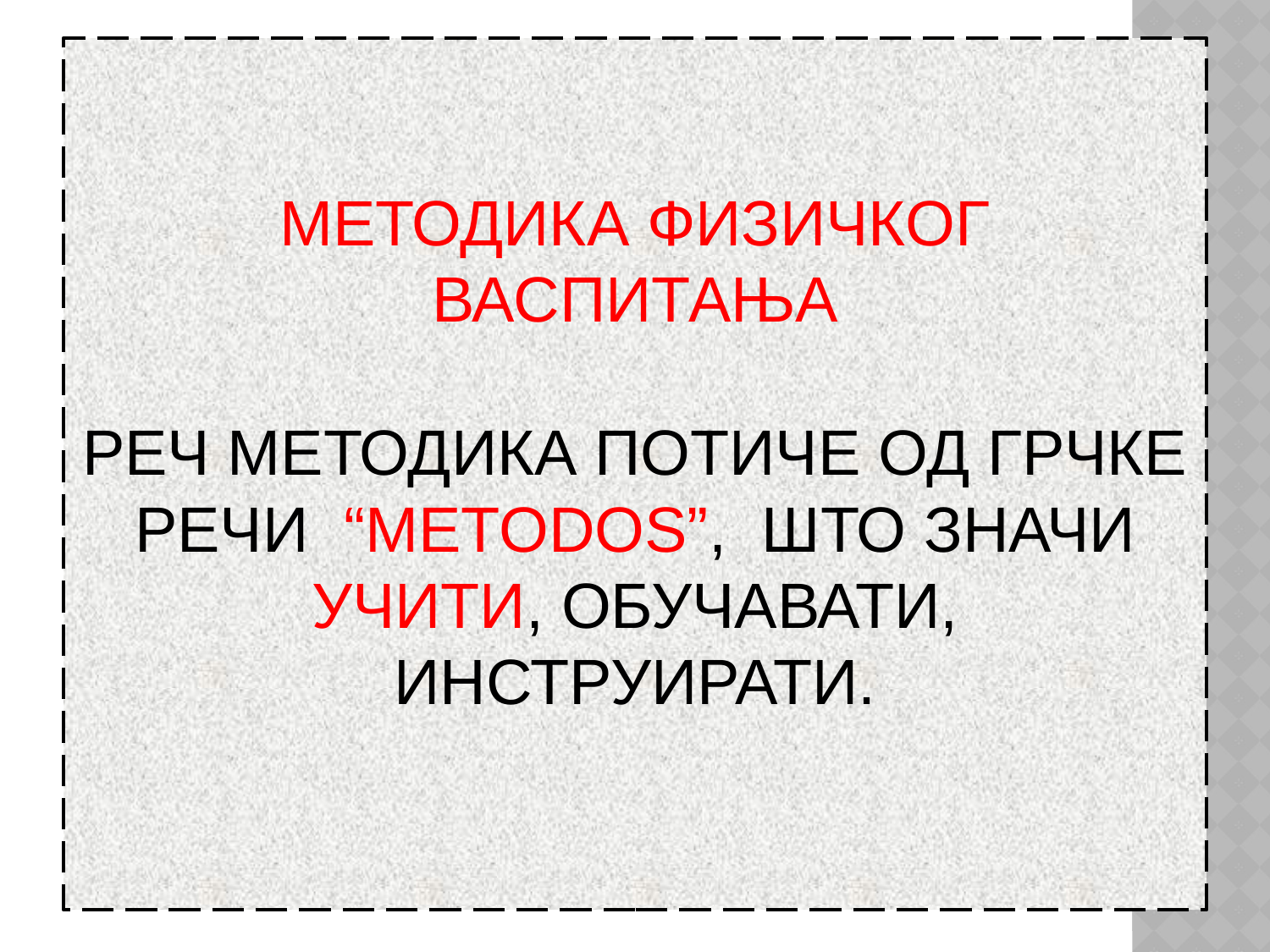

# МЕТОДИКА ФИЗИЧКОГ ВАСПИТАЊА Реч методика потиче од грчке речи  “metodоs”,  што значи учити, обучавати, инструирати.